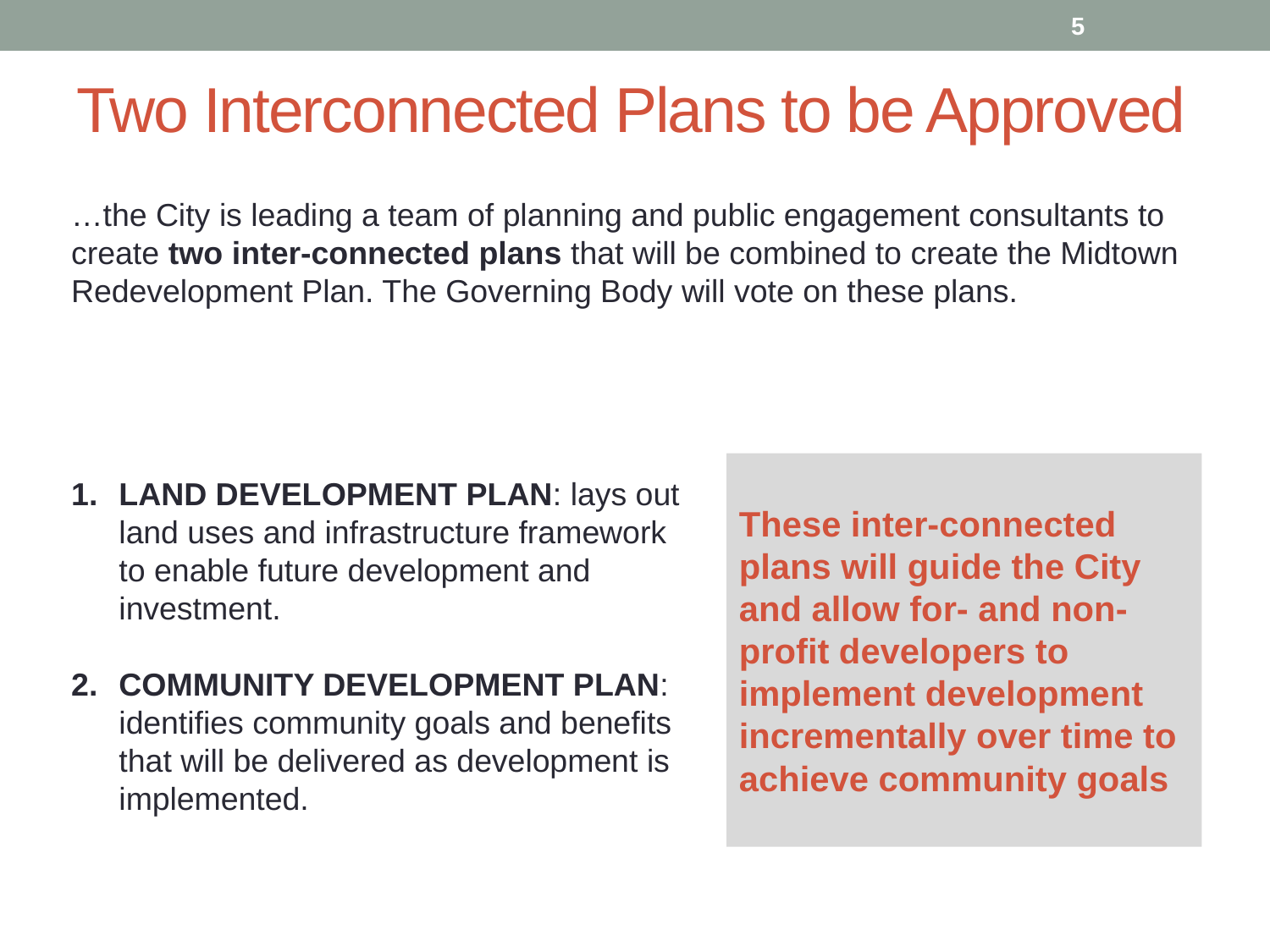

5
# Two Interconnected Plans to be Approved
…the City is leading a team of planning and public engagement consultants to create two inter-connected plans that will be combined to create the Midtown Redevelopment Plan. The Governing Body will vote on these plans.

These inter-connected plans will guide the City and allow for- and non- profit developers to implement development incrementally over time to achieve community goals

LAND DEVELOPMENT PLAN: lays out land uses and infrastructure framework to enable future development and investment.

COMMUNITY DEVELOPMENT PLAN: identifies community goals and benefits that will be delivered as development is implemented.